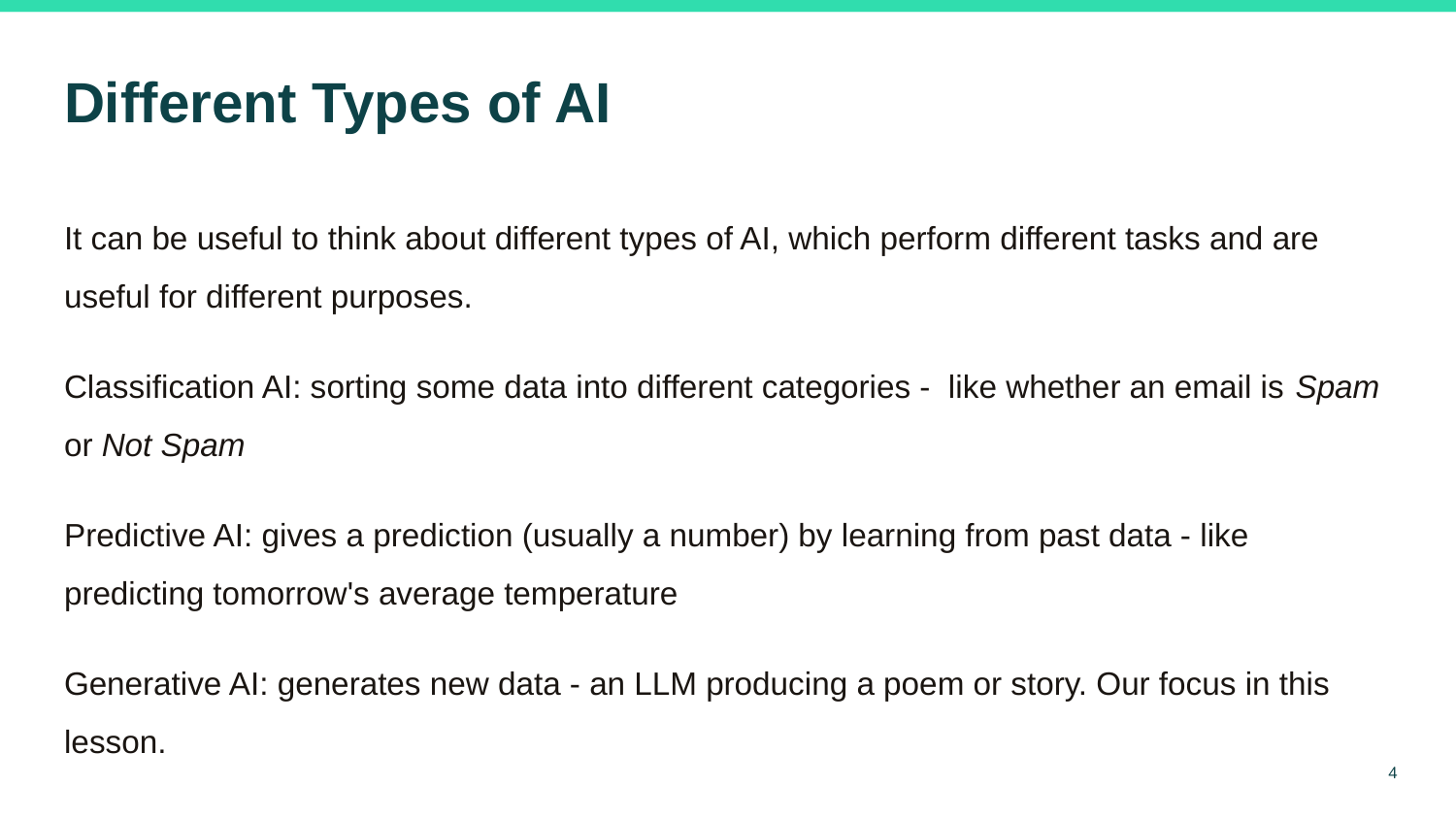

# Different Types of AI
It can be useful to think about different types of AI, which perform different tasks and are useful for different purposes.
Classification AI: sorting some data into different categories -  like whether an email is Spam or Not Spam
Predictive AI: gives a prediction (usually a number) by learning from past data - like predicting tomorrow's average temperature
Generative AI: generates new data - an LLM producing a poem or story. Our focus in this lesson.

4